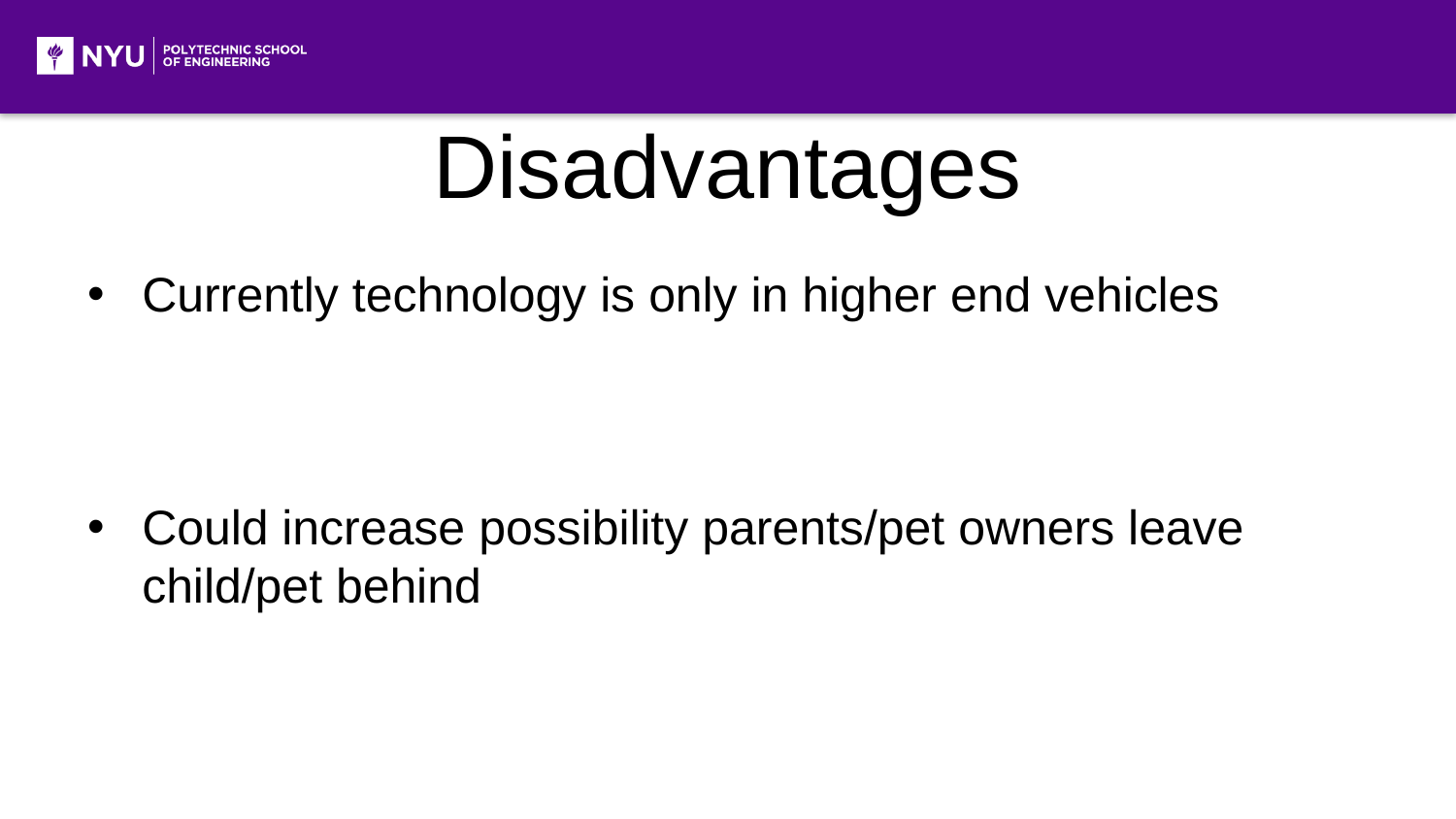

# Disadvantages

Currently technology is only in higher end vehicles

Could increase possibility parents/pet owners leave child/pet behind